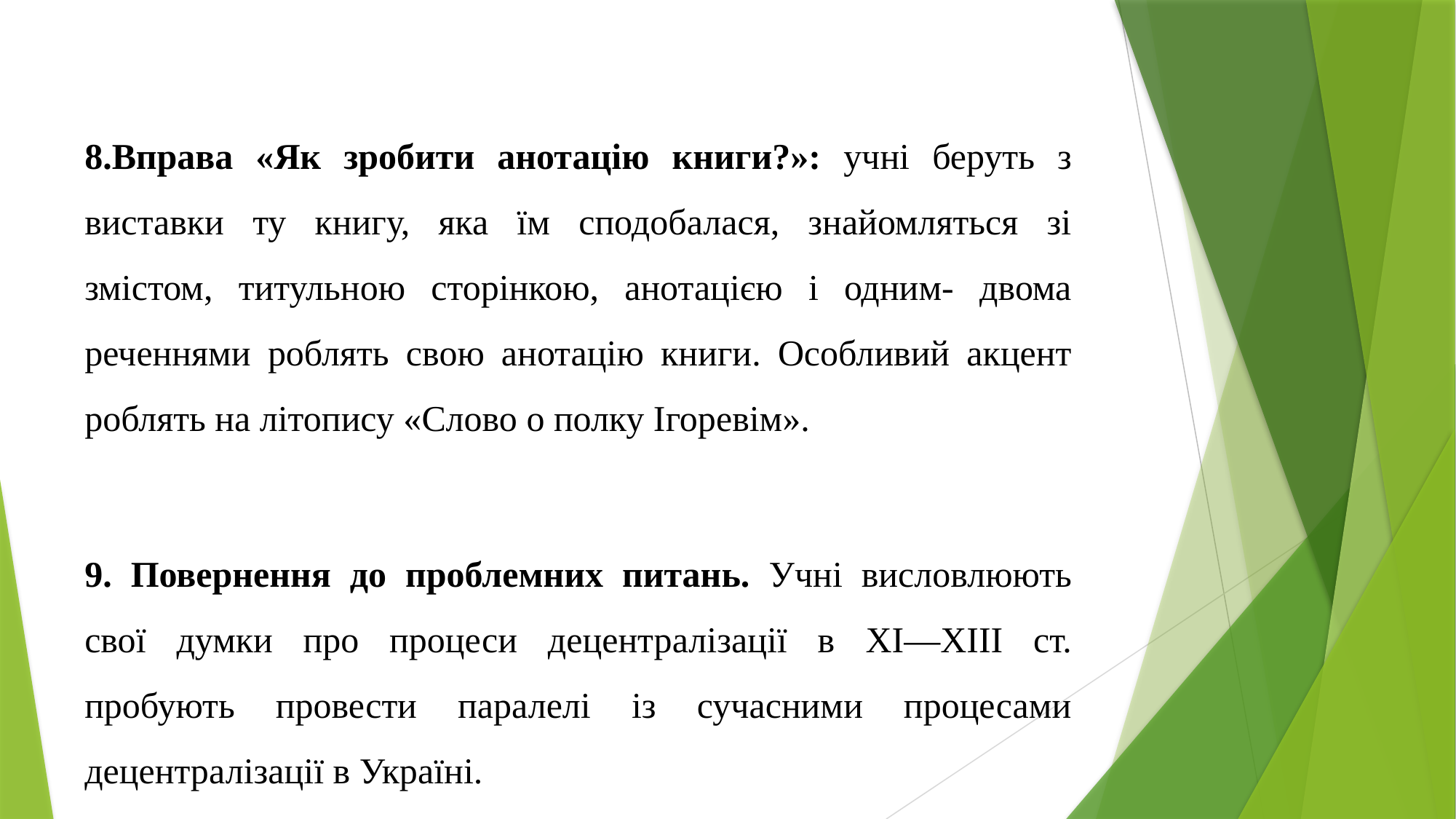

8.Вправа «Як зробити анотацію книги?»: учні беруть з виставки ту книгу, яка їм сподобалася, знайомляться зі змістом, титульною сторінкою, анотацією і одним- двома реченнями роблять свою анотацію книги. Особливий акцент роблять на літопису «Слово о полку Ігоревім».

9. Повернення до проблемних питань. Учні висловлюють свої думки про процеси децентралізації в XI—XIII ст. пробують провести паралелі із сучасними процесами децентралізації в Україні.